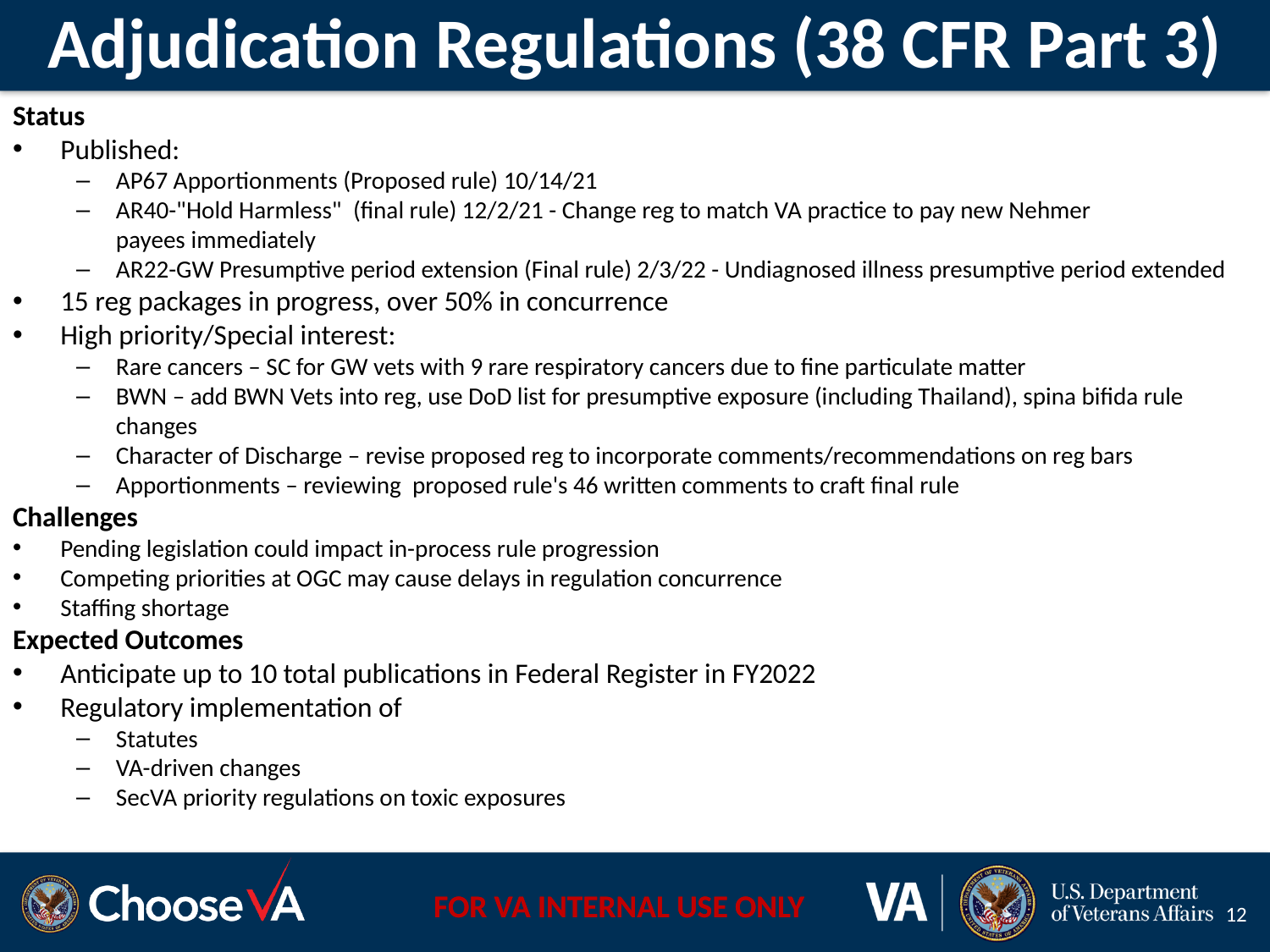

# Adjudication Regulations (38 CFR Part 3)
Status
Published:
AP67 Apportionments (Proposed rule) 10/14/21
AR40-"Hold Harmless"  (final rule) 12/2/21 - Change reg to match VA practice to pay new Nehmer payees immediately
AR22-GW Presumptive period extension (Final rule) 2/3/22 - Undiagnosed illness presumptive period extended
15 reg packages in progress, over 50% in concurrence
High priority/Special interest:
Rare cancers – SC for GW vets with 9 rare respiratory cancers due to fine particulate matter
BWN – add BWN Vets into reg, use DoD list for presumptive exposure (including Thailand), spina bifida rule changes
Character of Discharge – revise proposed reg to incorporate comments/recommendations on reg bars
Apportionments – reviewing  proposed rule's 46 written comments to craft final rule
Challenges
Pending legislation could impact in-process rule progression
Competing priorities at OGC may cause delays in regulation concurrence
Staffing shortage
Expected Outcomes
Anticipate up to 10 total publications in Federal Register in FY2022
Regulatory implementation of
Statutes
VA-driven changes
SecVA priority regulations on toxic exposures

12